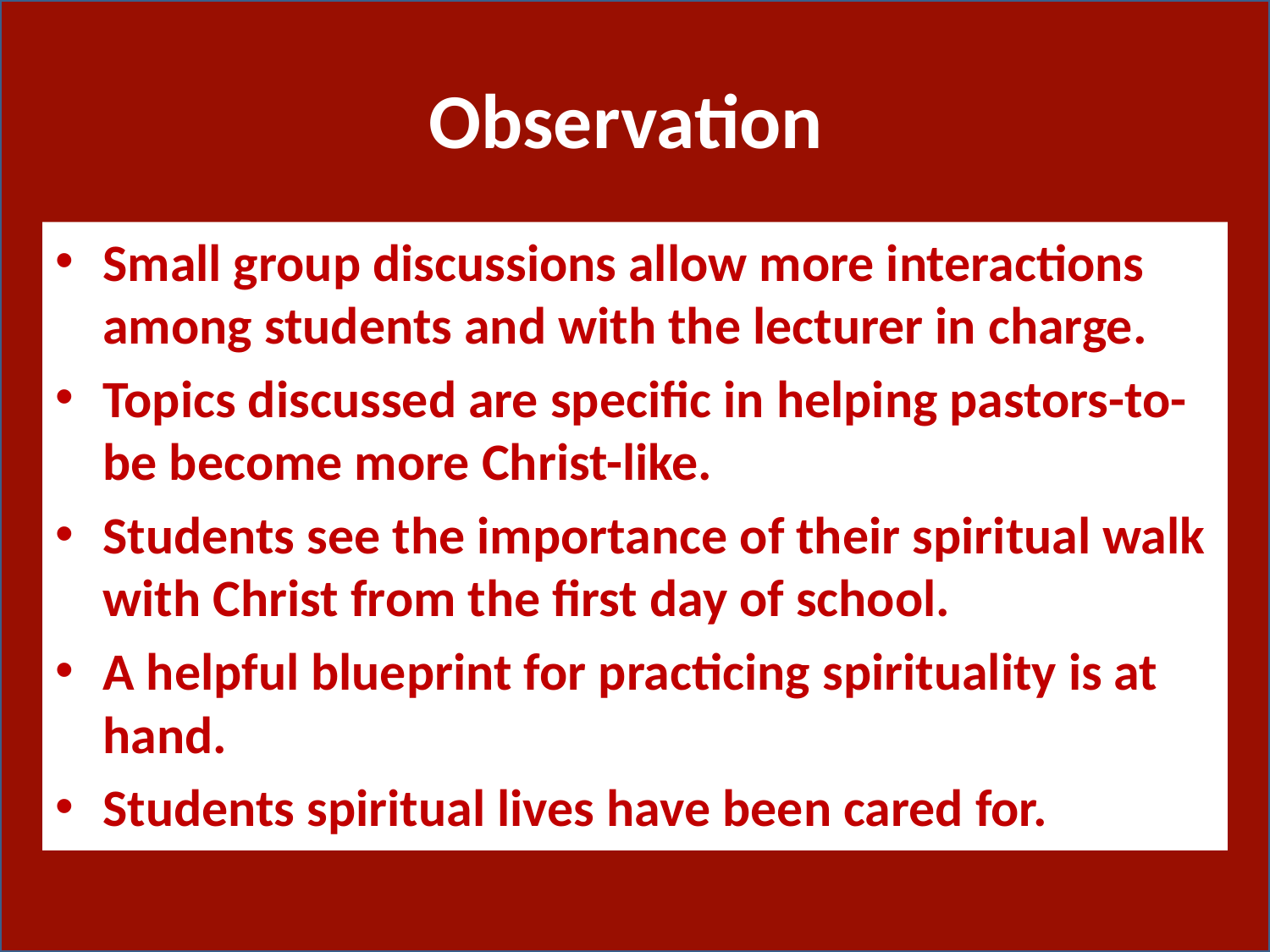

# Observation
Small group discussions allow more interactions among students and with the lecturer in charge.
Topics discussed are specific in helping pastors-to-be become more Christ-like.
Students see the importance of their spiritual walk with Christ from the first day of school.
A helpful blueprint for practicing spirituality is at hand.
Students spiritual lives have been cared for.